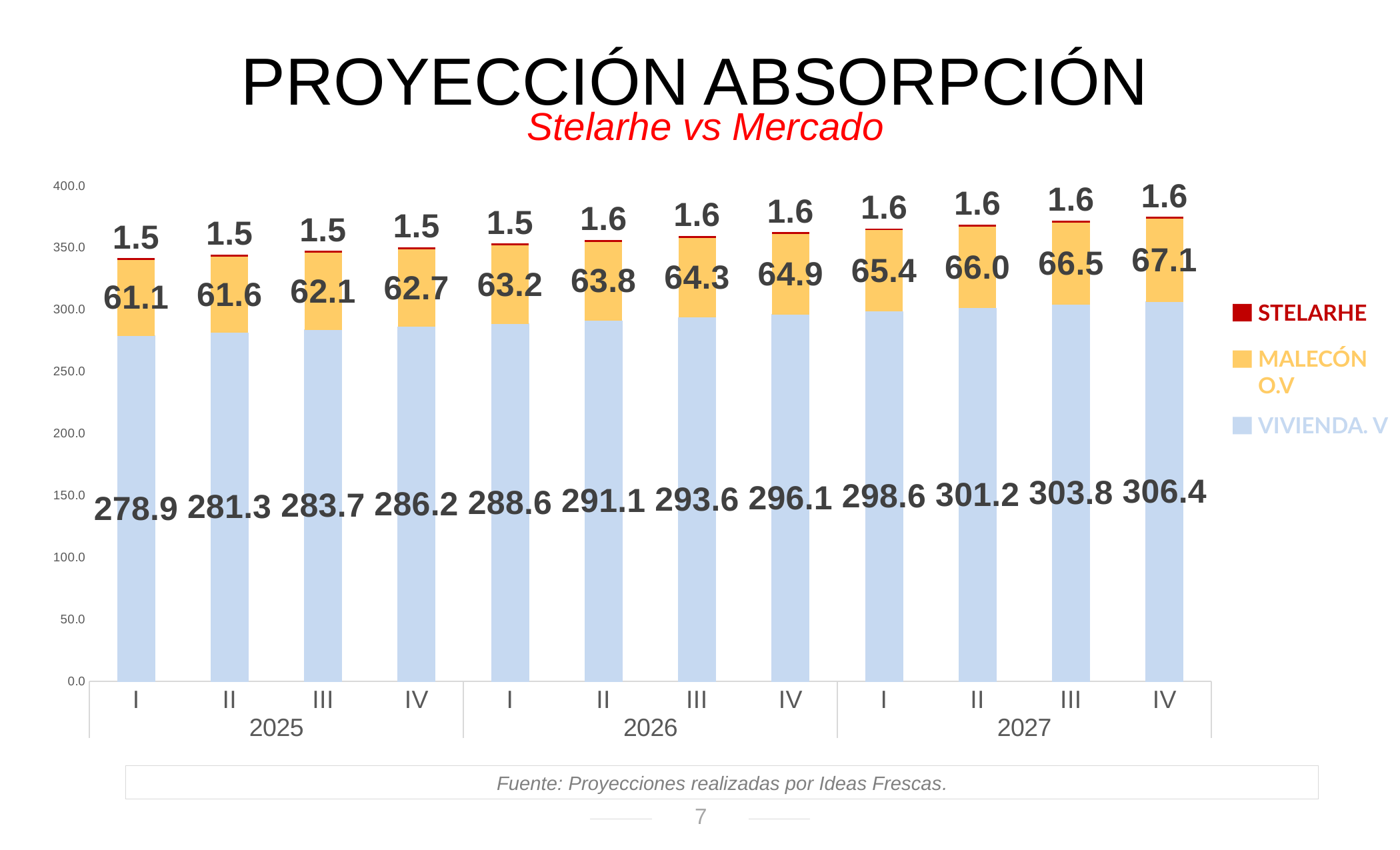

PROYECCIÓN ABSORPCIÓN
Stelarhe vs Mercado

### Chart

| Category | ABSORCIÓN VIVIENDA.V  | ABSORCIÓN MALECON OV | ABSORCIÓN STELARHE |
|---|---|---|---|
| I | 278.937274 | 61.094869 | 1.488826 |
| II | 281.324662 | 61.616448 | 1.501596 |
| III | 283.734091 | 62.143767 | 1.514485 |
| IV | 286.165735 | 62.677419 | 1.527416 |
| I | 288.619065 | 63.213669 | 1.540536 |
| II | 291.10088 | 63.755499 | 1.553758 |
| III | 293.592286 | 64.301529 | 1.567112 |
| IV | 296.104007 | 64.853763 | 1.58061 |
| I | 298.646841 | 65.411449 | 1.594173 |
| II | 301.207378 | 65.972503 | 1.60783 |
| III | 303.790431 | 66.538845 | 1.621591 |
| IV | 306.393717 | 67.109687 | 1.635512 |
STELARHE

MALECÓN
O.V

VIVIENDA. V

Fuente: Proyecciones realizadas por Ideas Frescas.
7